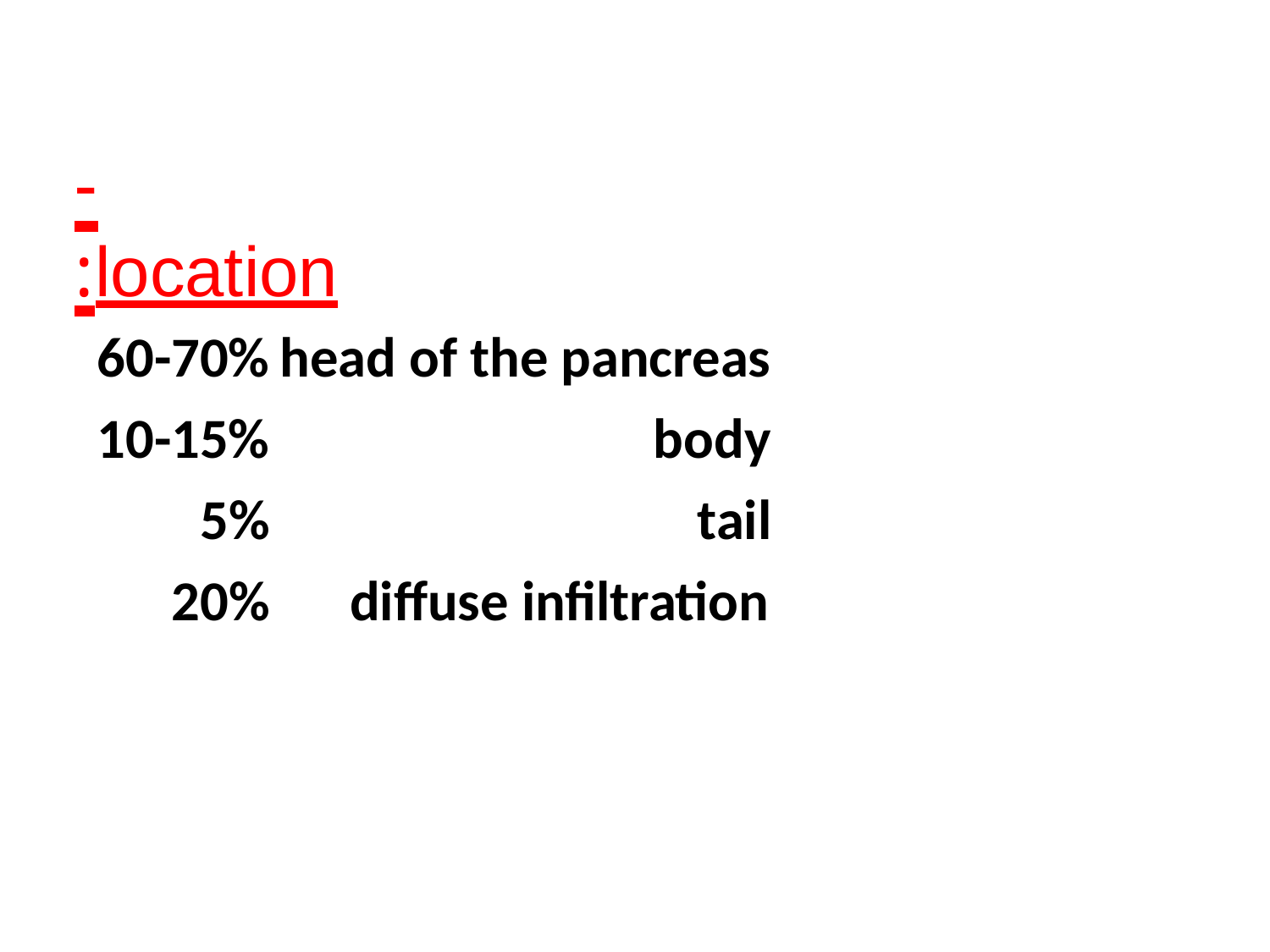

# -location:
| 60-70% | head of the pancreas |
| --- | --- |
| 10-15% | body |
| 5% | tail |
| 20% | diffuse infiltration |